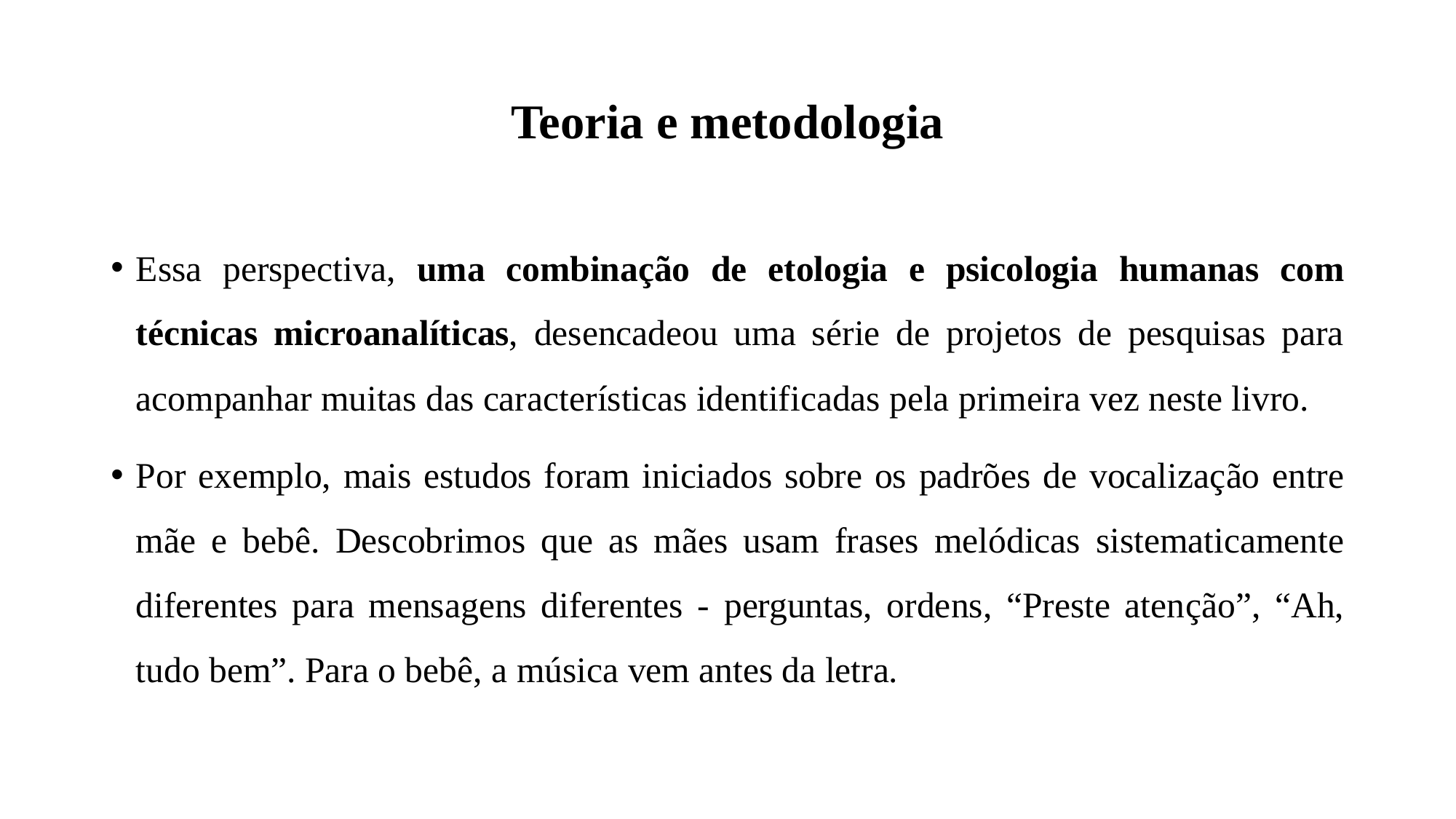

# Teoria e metodologia
Essa perspectiva, uma combinação de etologia e psicologia humanas com técnicas microanalíticas, desencadeou uma série de projetos de pesquisas para acompanhar muitas das características identificadas pela primeira vez neste livro.
Por exemplo, mais estudos foram iniciados sobre os padrões de vocalização entre mãe e bebê. Descobrimos que as mães usam frases melódicas sistematicamente diferentes para mensagens diferentes - perguntas, ordens, “Preste atenção”, “Ah, tudo bem”. Para o bebê, a música vem antes da letra.